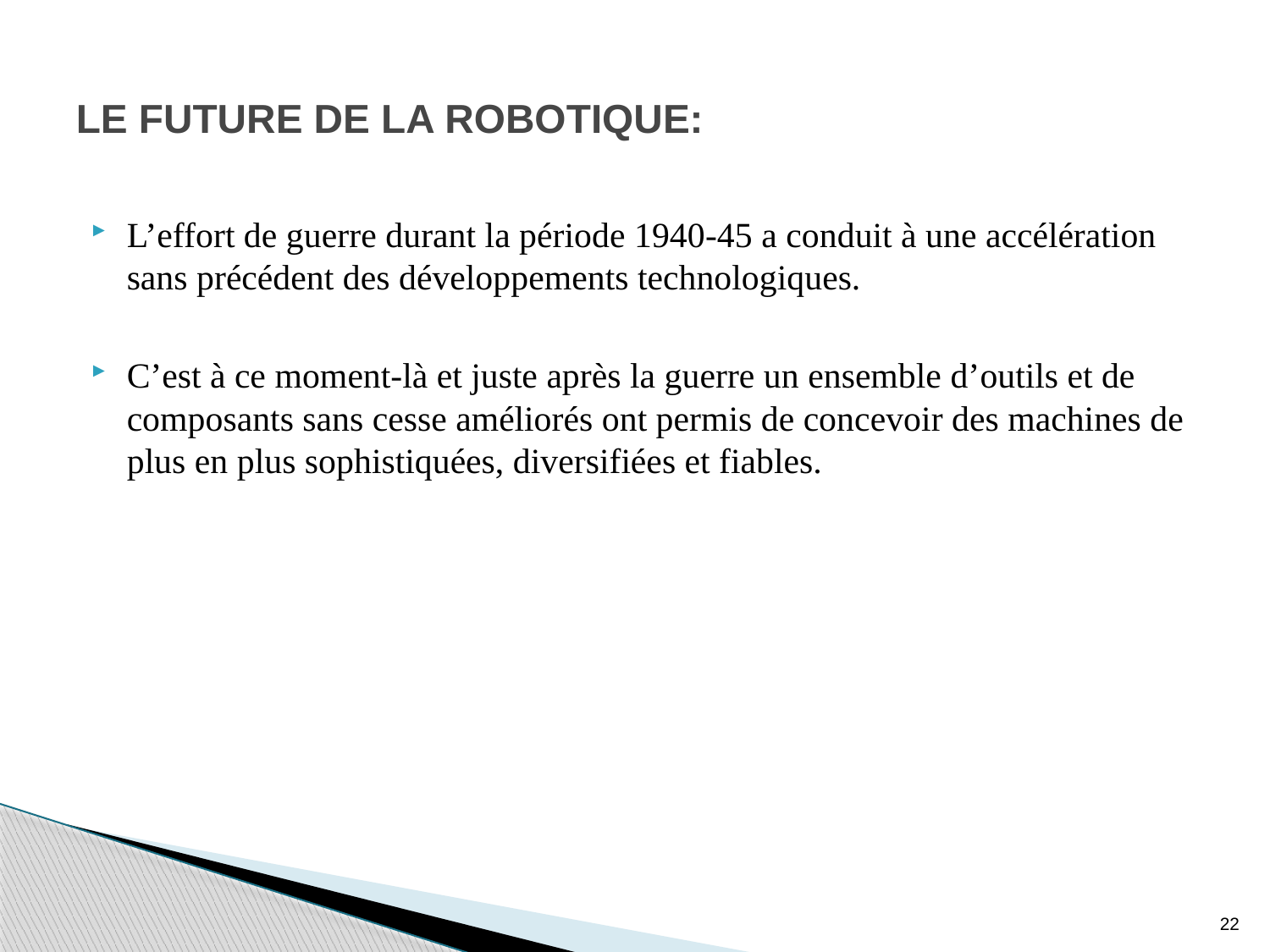

# LE FUTURE DE LA ROBOTIQUE:
L’effort de guerre durant la période 1940-45 a conduit à une accélération sans précédent des développements technologiques.

C’est à ce moment-là et juste après la guerre un ensemble d’outils et de composants sans cesse améliorés ont permis de concevoir des machines de plus en plus sophistiquées, diversifiées et fiables.

22